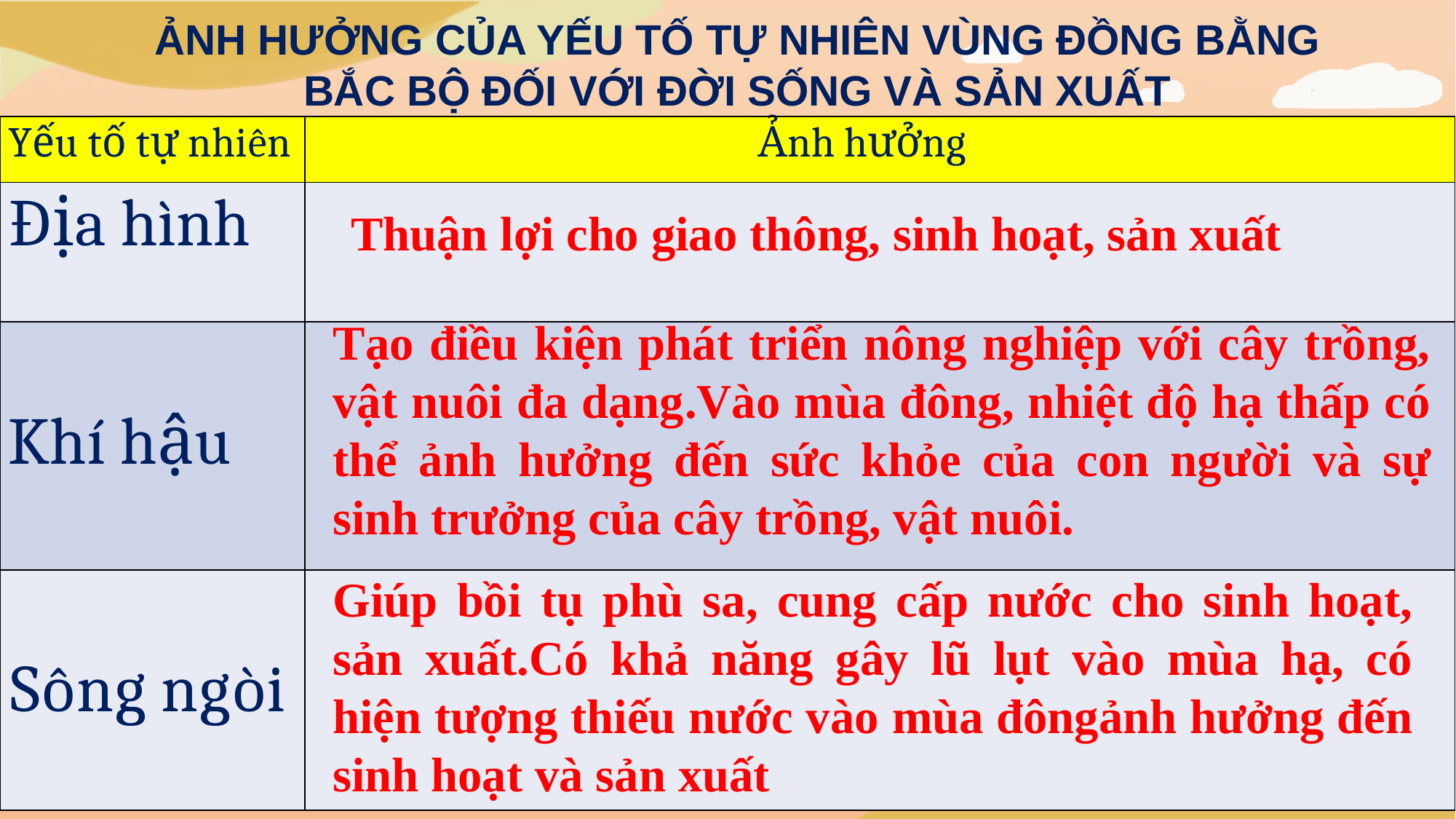

ẢNH HƯỞNG CỦA YẾU TỐ TỰ NHIÊN VÙNG ĐỒNG BẰNG BẮC BỘ ĐỐI VỚI ĐỜI SỐNG VÀ SẢN XUẤT
| Yếu tố tự nhiên | Ảnh hưởng |
| --- | --- |
| Địa hình |  |
| Khí hậu |  |
| Sông ngòi |  |
Thuận lợi cho giao thông, sinh hoạt, sản xuất
Tạo điều kiện phát triển nông nghiệp với cây trồng, vật nuôi đa dạng.Vào mùa đông, nhiệt độ hạ thấp có thể ảnh hưởng đến sức khỏe của con người và sự sinh trưởng của cây trồng, vật nuôi.
Giúp bồi tụ phù sa, cung cấp nước cho sinh hoạt, sản xuất.Có khả năng gây lũ lụt vào mùa hạ, có hiện tượng thiếu nước vào mùa đôngảnh hưởng đến sinh hoạt và sản xuất